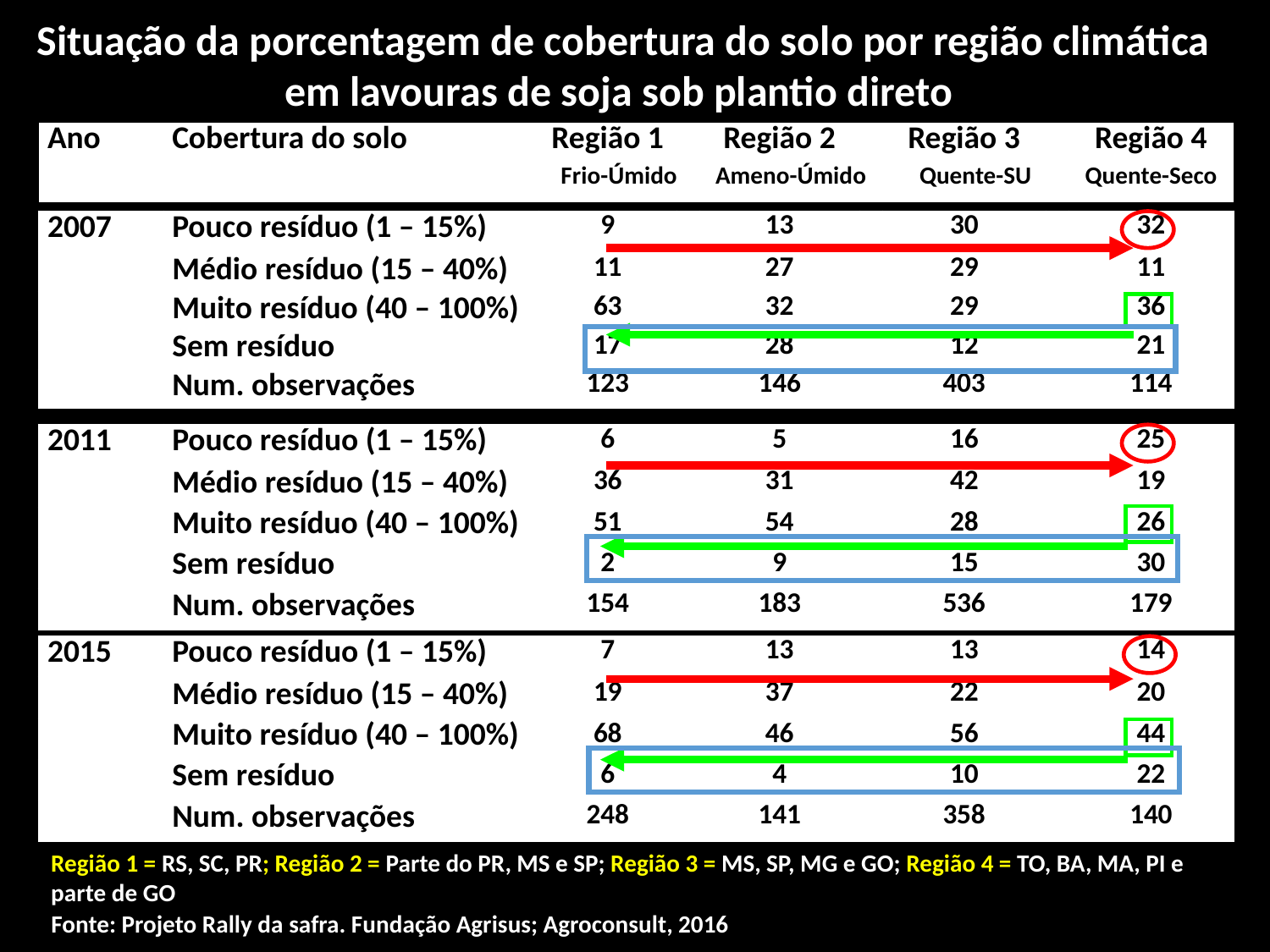

Situação da porcentagem de cobertura do solo por região climática em lavouras de soja sob plantio direto
| Ano | Cobertura do solo | Região 1 |  | Região 2 |  | Região 3 |  | Região 4 |
| --- | --- | --- | --- | --- | --- | --- | --- | --- |
|  |  | Frio-Úmido |  | Ameno-Úmido |  | Quente-SU |  | Quente-Seco |
| 2007 | Pouco resíduo (1 – 15%) | 9 |  | 13 |  | 30 |  | 32 |
| --- | --- | --- | --- | --- | --- | --- | --- | --- |
|  | Médio resíduo (15 – 40%) | 11 |  | 27 |  | 29 |  | 11 |
|  | Muito resíduo (40 – 100%) | 63 |  | 32 |  | 29 |  | 36 |
|  | Sem resíduo | 17 |  | 28 |  | 12 |  | 21 |
|  | Num. observações | 123 |  | 146 |  | 403 |  | 114 |

| 2011 | Pouco resíduo (1 – 15%) | 6 |  | 5 |  | 16 |  | 25 |
| --- | --- | --- | --- | --- | --- | --- | --- | --- |
|  | Médio resíduo (15 – 40%) | 36 |  | 31 |  | 42 |  | 19 |
|  | Muito resíduo (40 – 100%) | 51 |  | 54 |  | 28 |  | 26 |
|  | Sem resíduo | 2 |  | 9 |  | 15 |  | 30 |
|  | Num. observações | 154 |  | 183 |  | 536 |  | 179 |

| 2015 | Pouco resíduo (1 – 15%) | 7 |  | 13 |  | 13 |  | 14 |
| --- | --- | --- | --- | --- | --- | --- | --- | --- |
|  | Médio resíduo (15 – 40%) | 19 |  | 37 |  | 22 |  | 20 |
|  | Muito resíduo (40 – 100%) | 68 |  | 46 |  | 56 |  | 44 |
|  | Sem resíduo | 6 |  | 4 |  | 10 |  | 22 |
|  | Num. observações | 248 |  | 141 |  | 358 |  | 140 |

Região 1 = RS, SC, PR; Região 2 = Parte do PR, MS e SP; Região 3 = MS, SP, MG e GO; Região 4 = TO, BA, MA, PI e parte de GO
Fonte: Projeto Rally da safra. Fundação Agrisus; Agroconsult, 2016